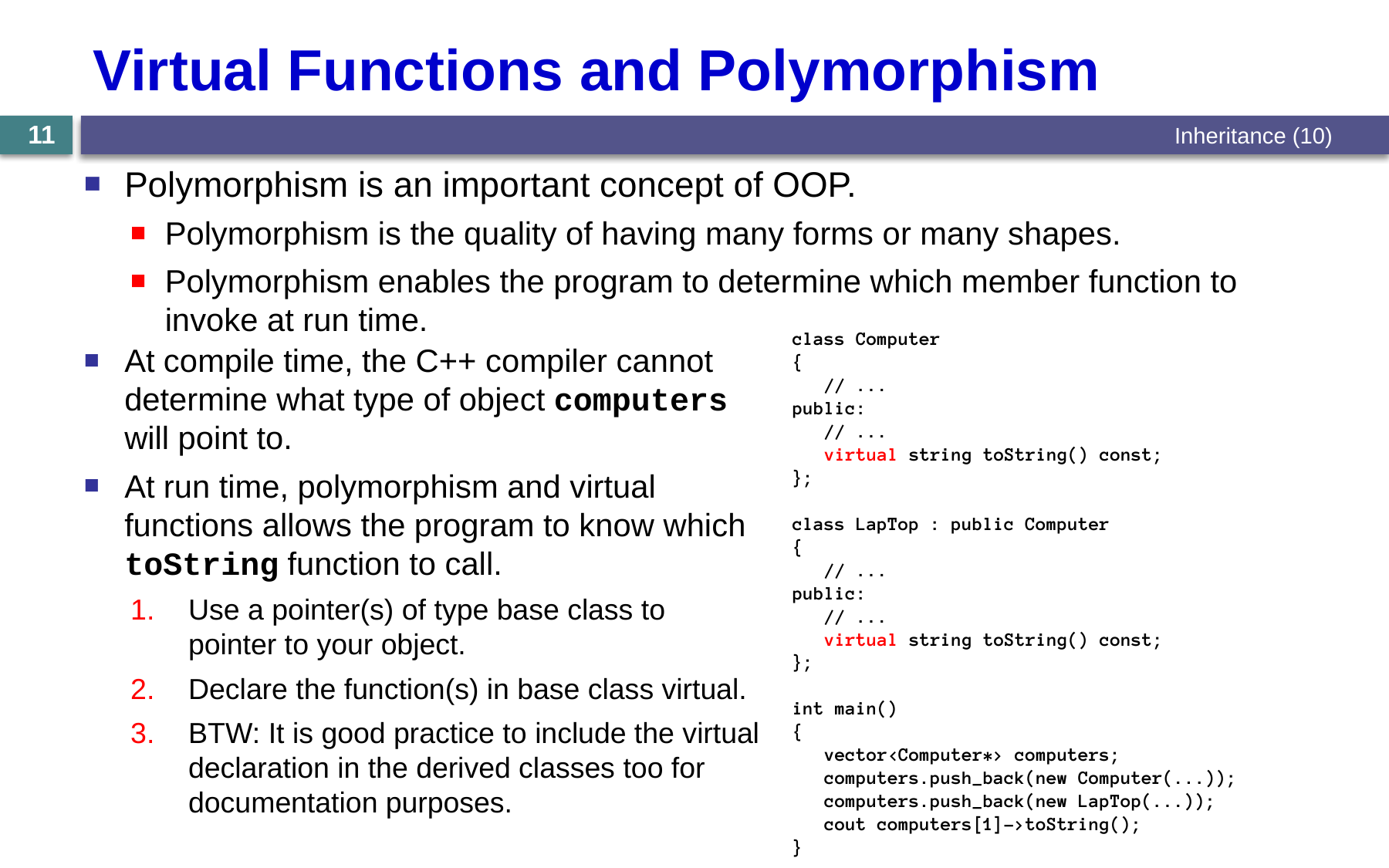

# Virtual Functions and Polymorphism
Inheritance (10)
11
Polymorphism is an important concept of OOP.
Polymorphism is the quality of having many forms or many shapes.
Polymorphism enables the program to determine which member function to invoke at run time.
class Computer
{
   // ...
public:
   // ...
   string toString() const;
};

class LapTop : public Computer
{
   // ...
public:
   // ...
   string toString() const;
};

int main()
{
   vector<Computer*> computers;
   computers.push_back(new Computer(...));
   computers.push_back(new LapTop(...));
   cout computers[1]->toString();
}
class Computer
{
   // ...
public:
   // ...
   virtual string toString() const;
};

class LapTop : public Computer
{
   // ...
public:
   // ...
   virtual string toString() const;
};

int main()
{
   vector<Computer*> computers;
   computers.push_back(new Computer(...));
   computers.push_back(new LapTop(...));
   cout computers[1]->toString();
}
At compile time, the C++ compiler cannot determine what type of object computers will point to.
At run time, polymorphism and virtual functions allows the program to know which toString function to call.
Use a pointer(s) of type base class to pointer to your object.
Declare the function(s) in base class virtual.
BTW: It is good practice to include the virtual declaration in the derived classes too for documentation purposes.